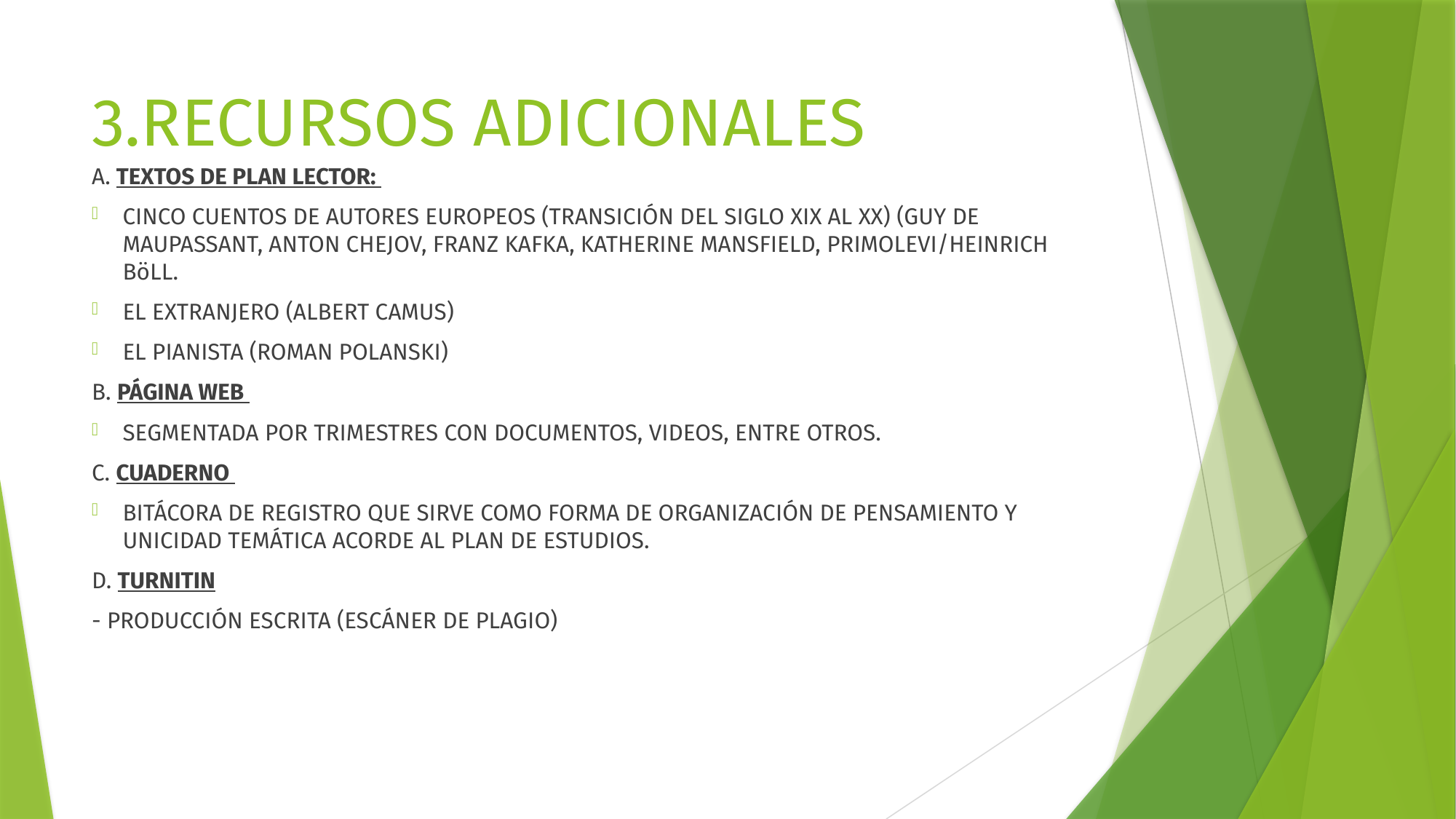

# 3.RECURSOS ADICIONALES
A. TEXTOS DE PLAN LECTOR:
CINCO CUENTOS DE AUTORES EUROPEOS (TRANSICIÓN DEL SIGLO XIX AL XX) (GUY DE MAUPASSANT, ANTON CHEJOV, FRANZ KAFKA, KATHERINE MANSFIELD, PRIMOLEVI/HEINRICH BöLL.
EL EXTRANJERO (ALBERT CAMUS)
EL PIANISTA (ROMAN POLANSKI)
B. PÁGINA WEB
SEGMENTADA POR TRIMESTRES CON DOCUMENTOS, VIDEOS, ENTRE OTROS.
C. CUADERNO
BITÁCORA DE REGISTRO QUE SIRVE COMO FORMA DE ORGANIZACIÓN DE PENSAMIENTO Y UNICIDAD TEMÁTICA ACORDE AL PLAN DE ESTUDIOS.
D. TURNITIN
- PRODUCCIÓN ESCRITA (ESCÁNER DE PLAGIO)